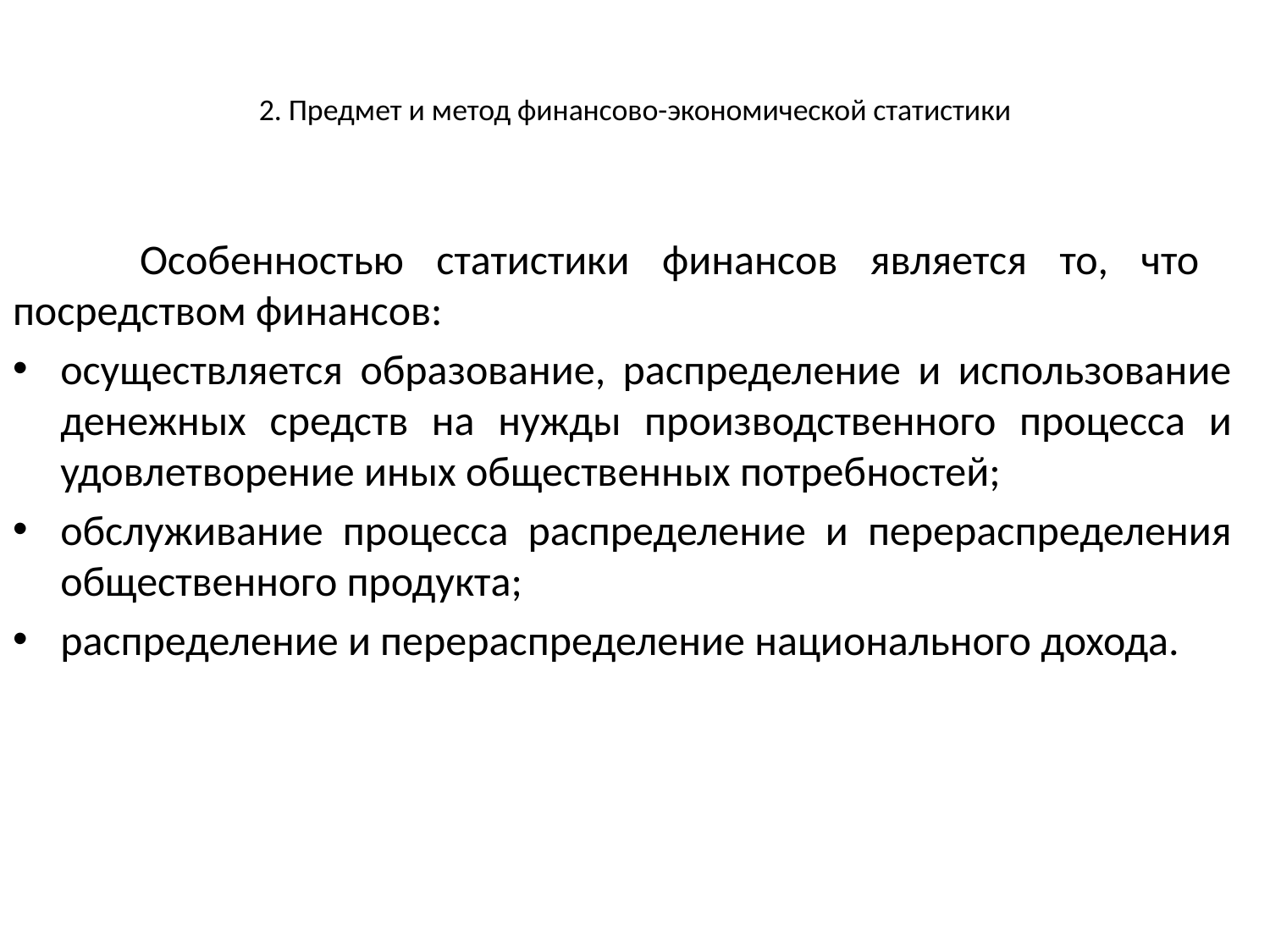

# 2. Предмет и метод финансово-экономической статистики
	Особенностью статистики финансов является то, что  посредством финансов:
осуществляется образование, распределение и использование денежных средств на нужды производственного процесса и удовлетворение иных общественных потребностей;
обслуживание процесса распределение и перераспределения общественного продукта;
распределение и перераспределение национального дохода.